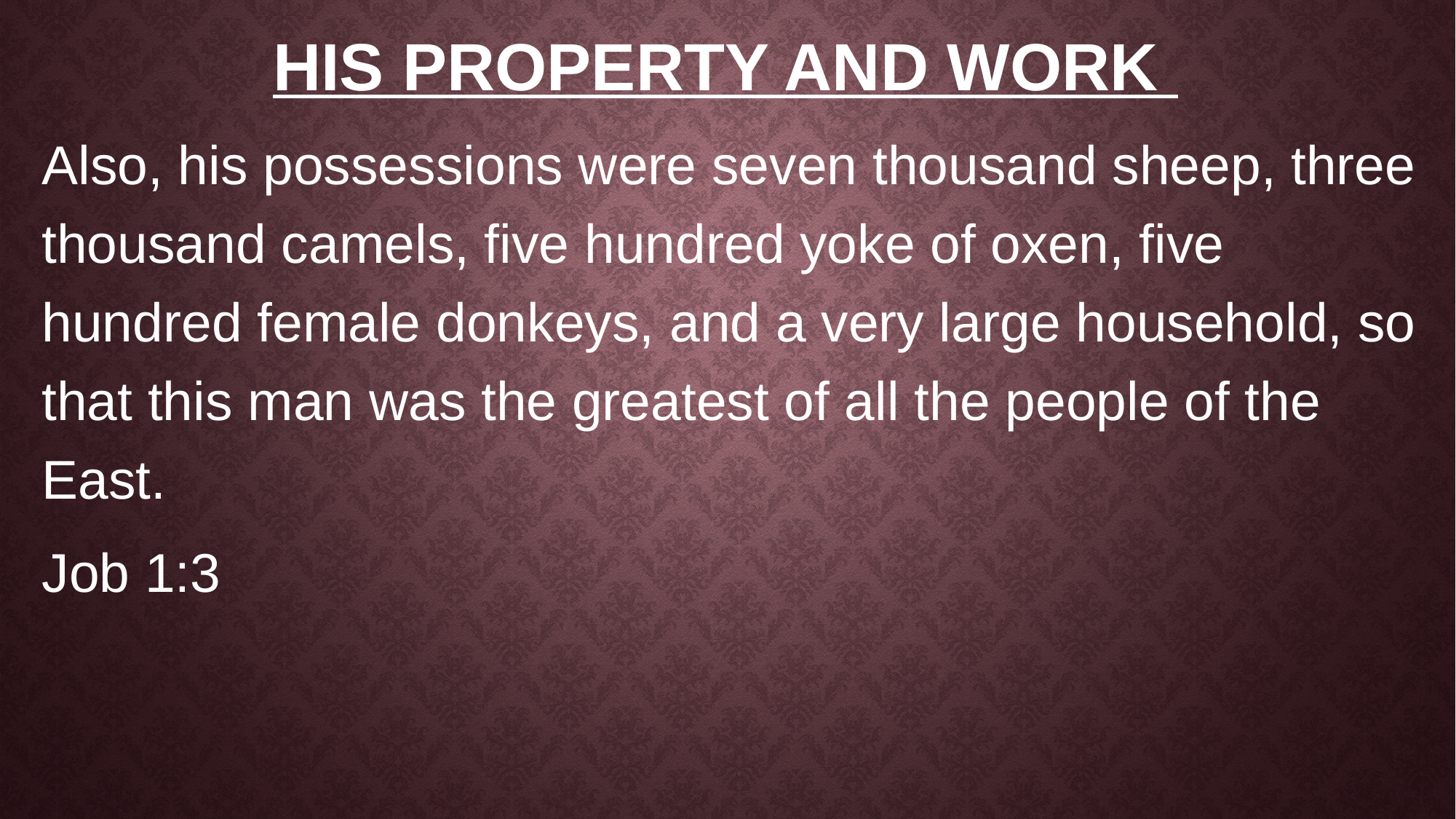

# His property and work
Also, his possessions were seven thousand sheep, three thousand camels, five hundred yoke of oxen, five hundred female donkeys, and a very large household, so that this man was the greatest of all the people of the East.
Job 1:3